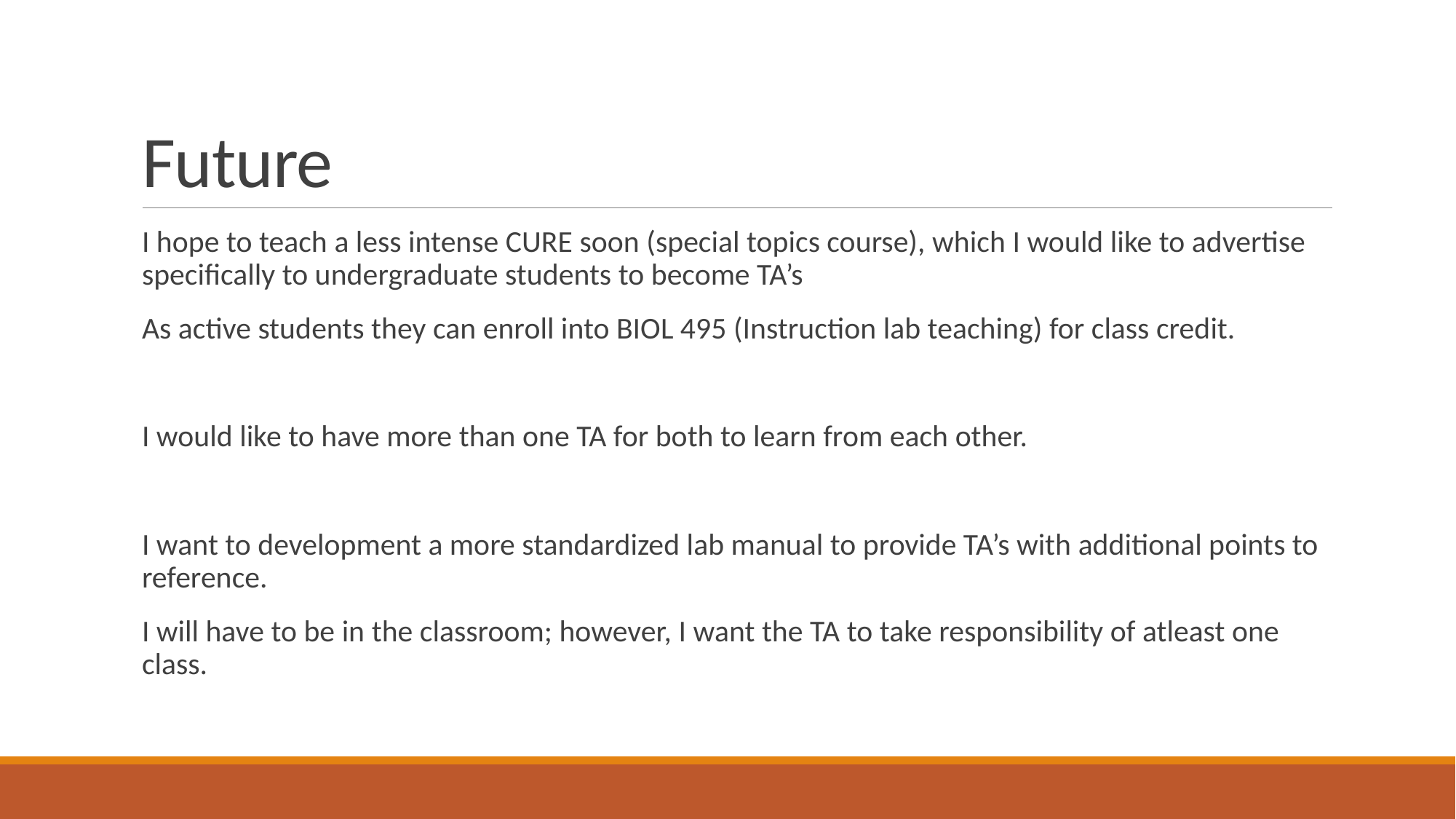

# Future
I hope to teach a less intense CURE soon (special topics course), which I would like to advertise specifically to undergraduate students to become TA’s
As active students they can enroll into BIOL 495 (Instruction lab teaching) for class credit.

I would like to have more than one TA for both to learn from each other.

I want to development a more standardized lab manual to provide TA’s with additional points to reference.
I will have to be in the classroom; however, I want the TA to take responsibility of atleast one class.